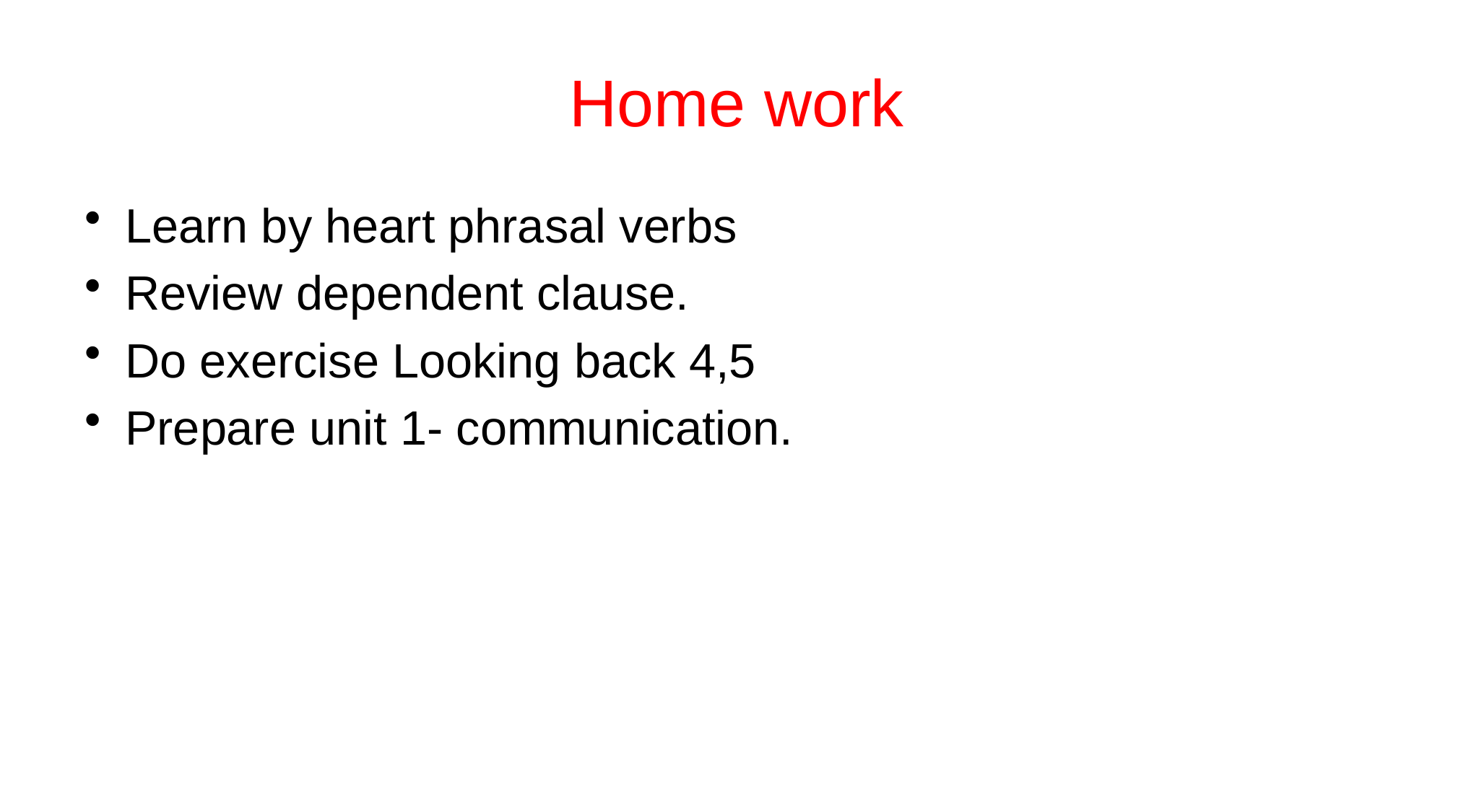

# Home work
Learn by heart phrasal verbs
Review dependent clause.
Do exercise Looking back 4,5
Prepare unit 1- communication.